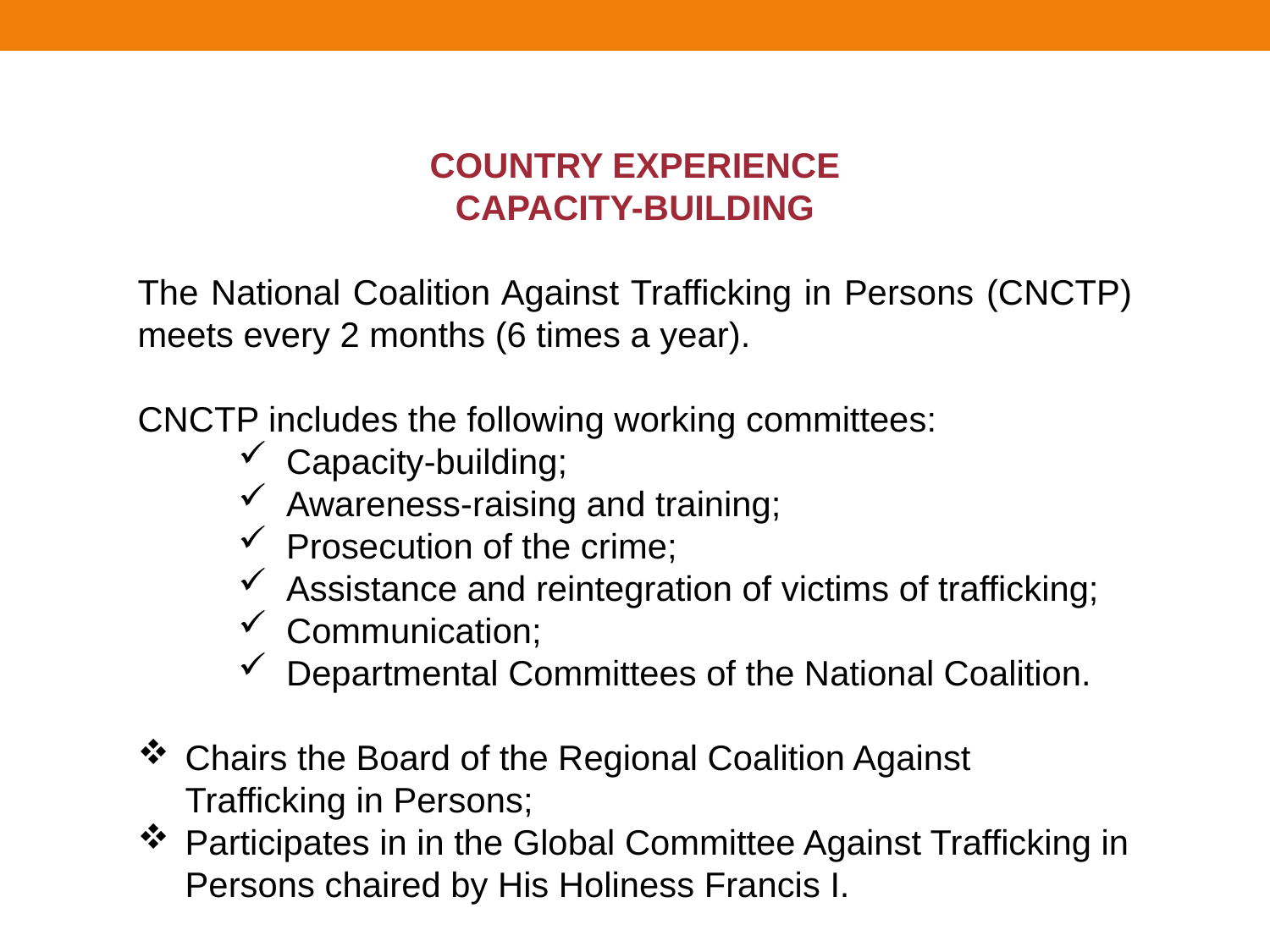

COUNTRY EXPERIENCE
CAPACITY-BUILDING

The National Coalition Against Trafficking in Persons (CNCTP) meets every 2 months (6 times a year).

CNCTP includes the following working committees:
Capacity-building;
Awareness-raising and training;
Prosecution of the crime;
Assistance and reintegration of victims of trafficking;
Communication;
Departmental Committees of the National Coalition.

Chairs the Board of the Regional Coalition Against Trafficking in Persons;
Participates in in the Global Committee Against Trafficking in Persons chaired by His Holiness Francis I.